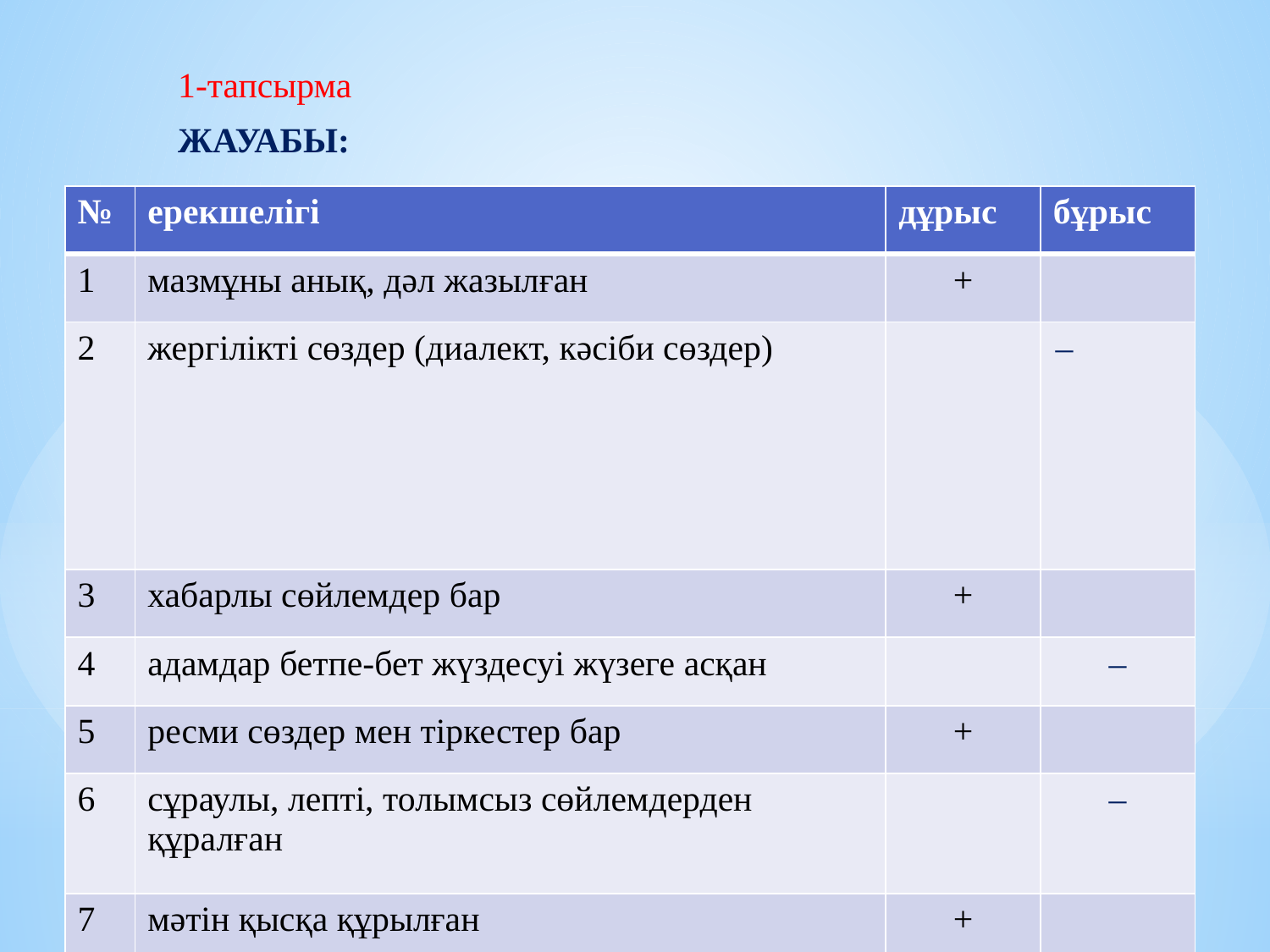

1-тапсырма
ЖАУАБЫ:

| № | ерекшелігі | дұрыс | бұрыс |
| --- | --- | --- | --- |
| 1 | мазмұны анық, дәл жазылған | + |  |
| 2 | жергілікті сөздер (диалект, кәсіби сөздер) |  | – |
| 3 | хабарлы сөйлемдер бар | + |  |
| 4 | адамдар бетпе-бет жүздесуі жүзеге асқан |  | – |
| 5 | ресми сөздер мен тіркестер бар | + |  |
| 6 | сұраулы, лепті, толымсыз сөйлемдерден құралған |  | – |
| 7 | мәтін қысқа құрылған | + |  |
| 8 | даярлықсыз өткізілген |  | – |
| 9 | даяр тіркестер мен терминдер қолданылған | + |  |